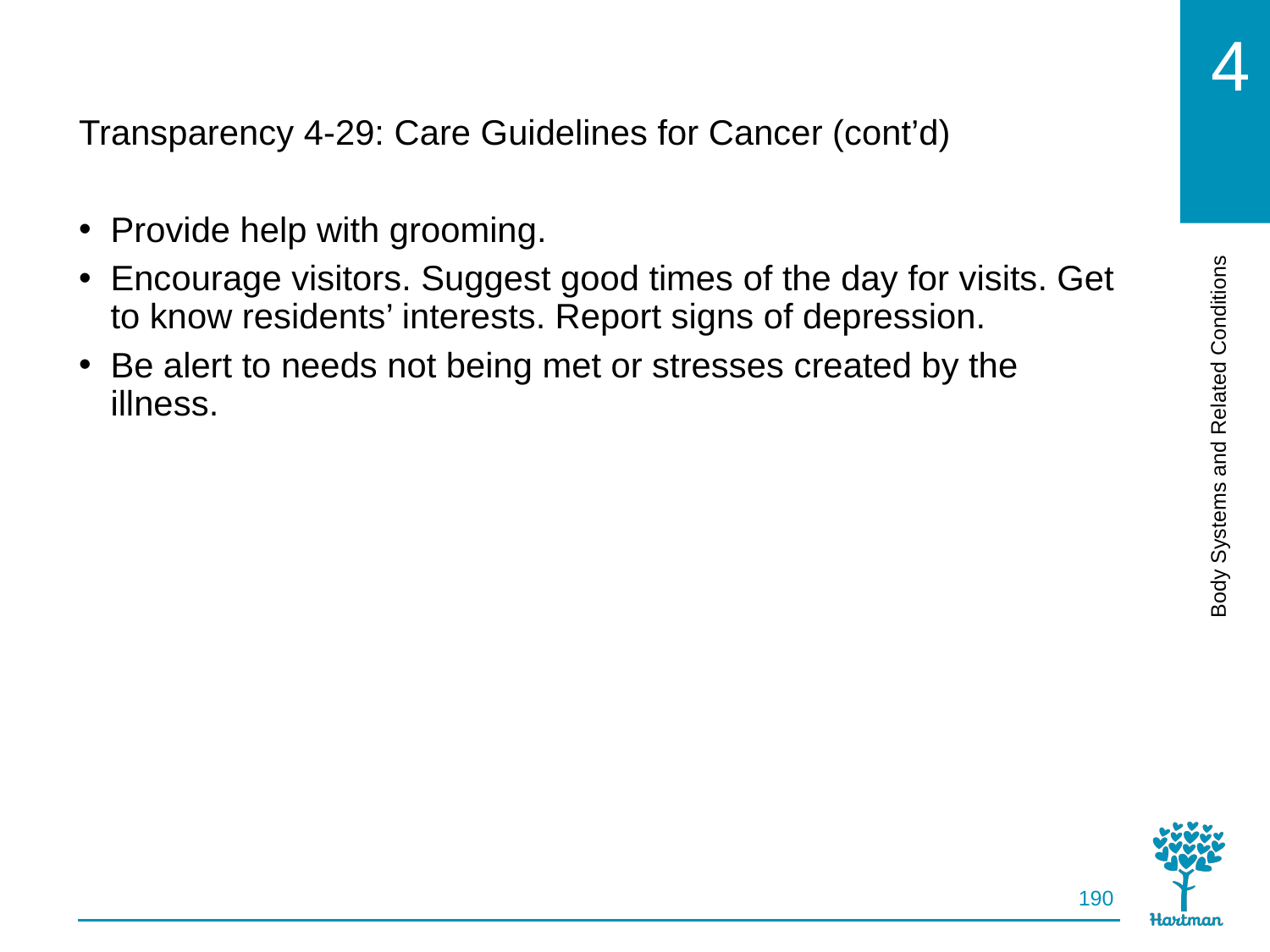

# LO10, content 26
Transparency 4-29: Care Guidelines for Cancer (cont’d)

Provide help with grooming.
Encourage visitors. Suggest good times of the day for visits. Get to know residents’ interests. Report signs of depression.
Be alert to needs not being met or stresses created by the illness.

190